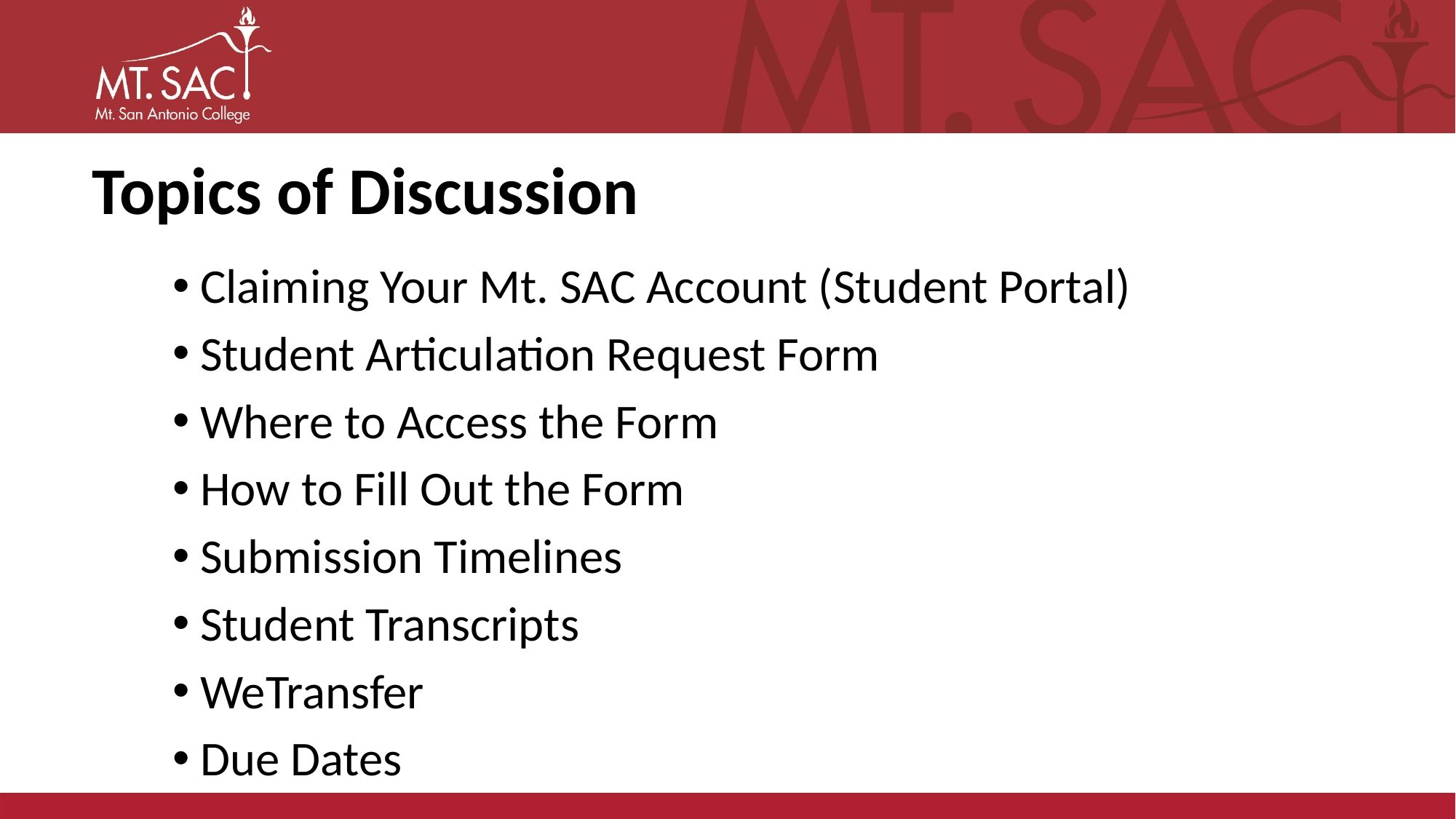

# Topics of Discussion

Claiming Your Mt. SAC Account (Student Portal)
Student Articulation Request Form
Where to Access the Form
How to Fill Out the Form
Submission Timelines
Student Transcripts
WeTransfer
Due Dates